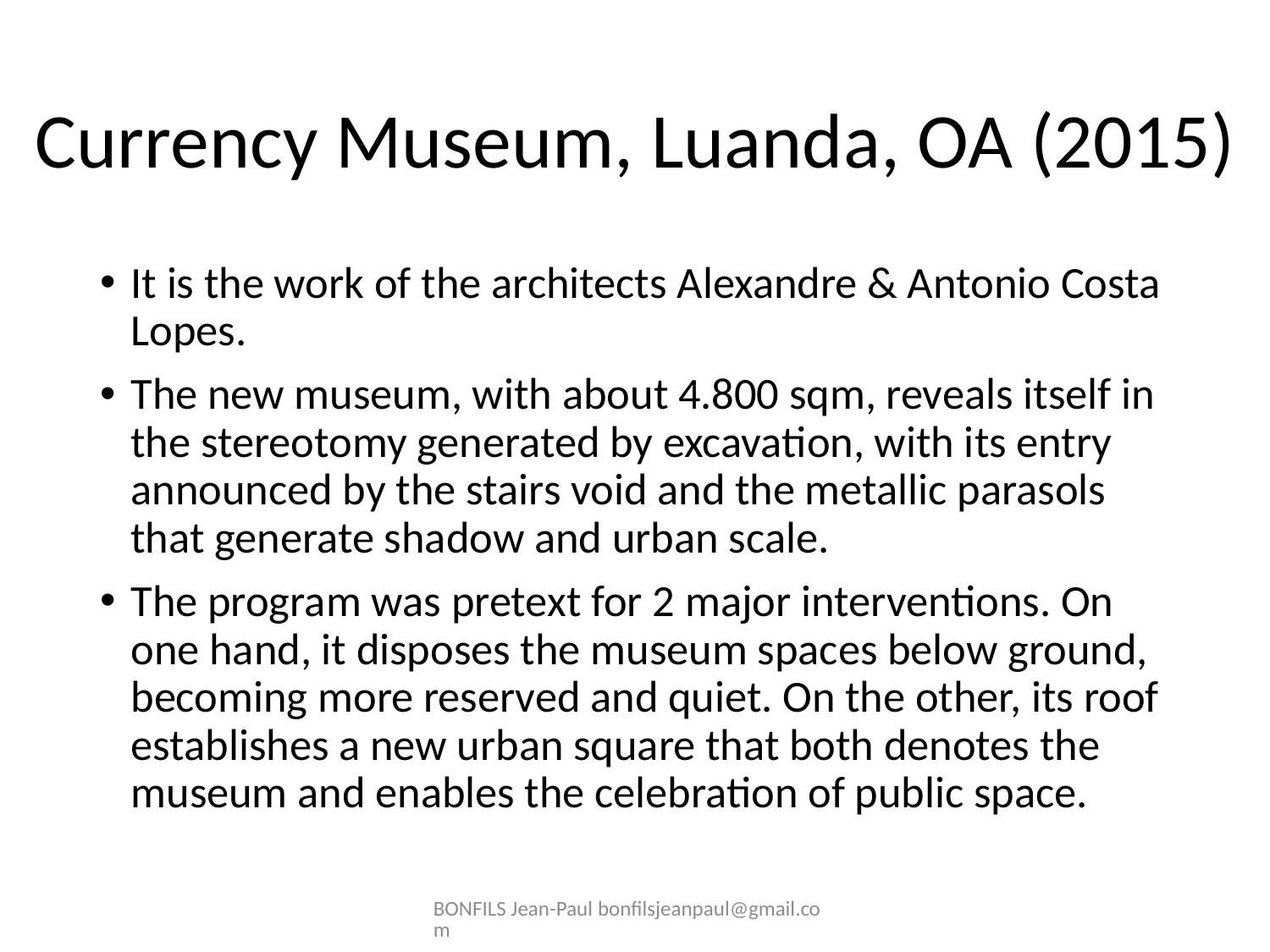

# Currency Museum, Luanda, OA (2015)
It is the work of the architects Alexandre & Antonio Costa Lopes.
The new museum, with about 4.800 sqm, reveals itself in the stereotomy generated by excavation, with its entry announced by the stairs void and the metallic parasols that generate shadow and urban scale.
The program was pretext for 2 major interventions. On one hand, it disposes the museum spaces below ground, becoming more reserved and quiet. On the other, its roof establishes a new urban square that both denotes the museum and enables the celebration of public space.

BONFILS Jean-Paul bonfilsjeanpaul@gmail.com